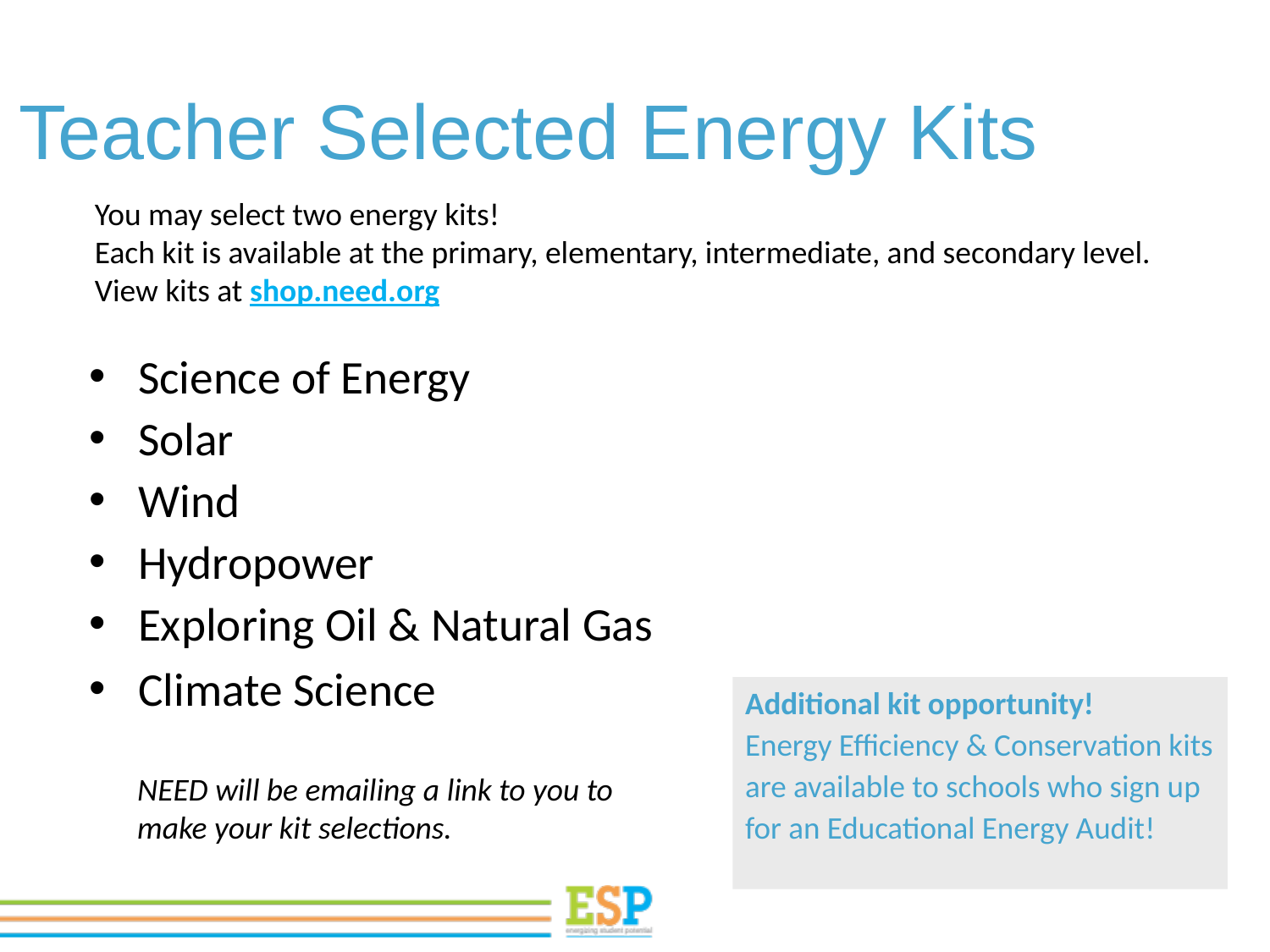

# Teacher Selected Energy Kits
You may select two energy kits!
Each kit is available at the primary, elementary, intermediate, and secondary level.
View kits at shop.need.org
Science of Energy
Solar
Wind
Hydropower
Exploring Oil & Natural Gas
Climate Science
Additional kit opportunity!
Energy Efficiency & Conservation kits are available to schools who sign up for an Educational Energy Audit!
NEED will be emailing a link to you to make your kit selections.